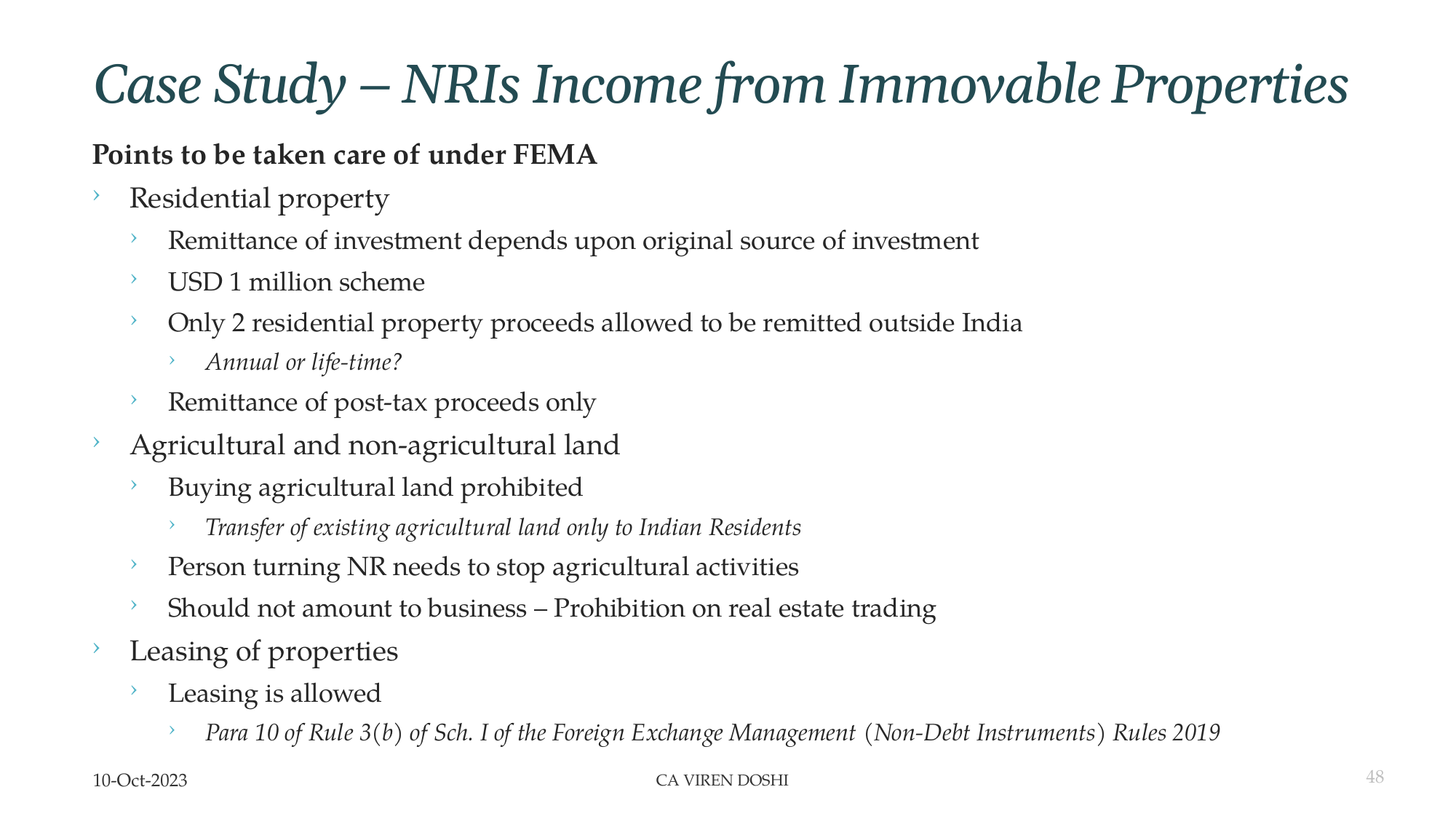

Case Study – NRIs Income from Immovable Properties
Points to be taken care of under FEMA
Residential property
Remittance of investment depends upon original source of investment
USD 1 million scheme
Only 2 residential property proceeds allowed to be remitted outside India
Annual or life-time?
Remittance of post-tax proceeds only
Agricultural and non-agricultural land
Buying agricultural land prohibited
Transfer of existing agricultural land only to Indian Residents
Person turning NR needs to stop agricultural activities
Should not amount to business – Prohibition on real estate trading
Leasing of properties
Leasing is allowed
Para 10 of Rule 3(b) of Sch. I of the Foreign Exchange Management (Non-Debt Instruments) Rules 2019

10-Oct-2023
CA Viren Doshi
48